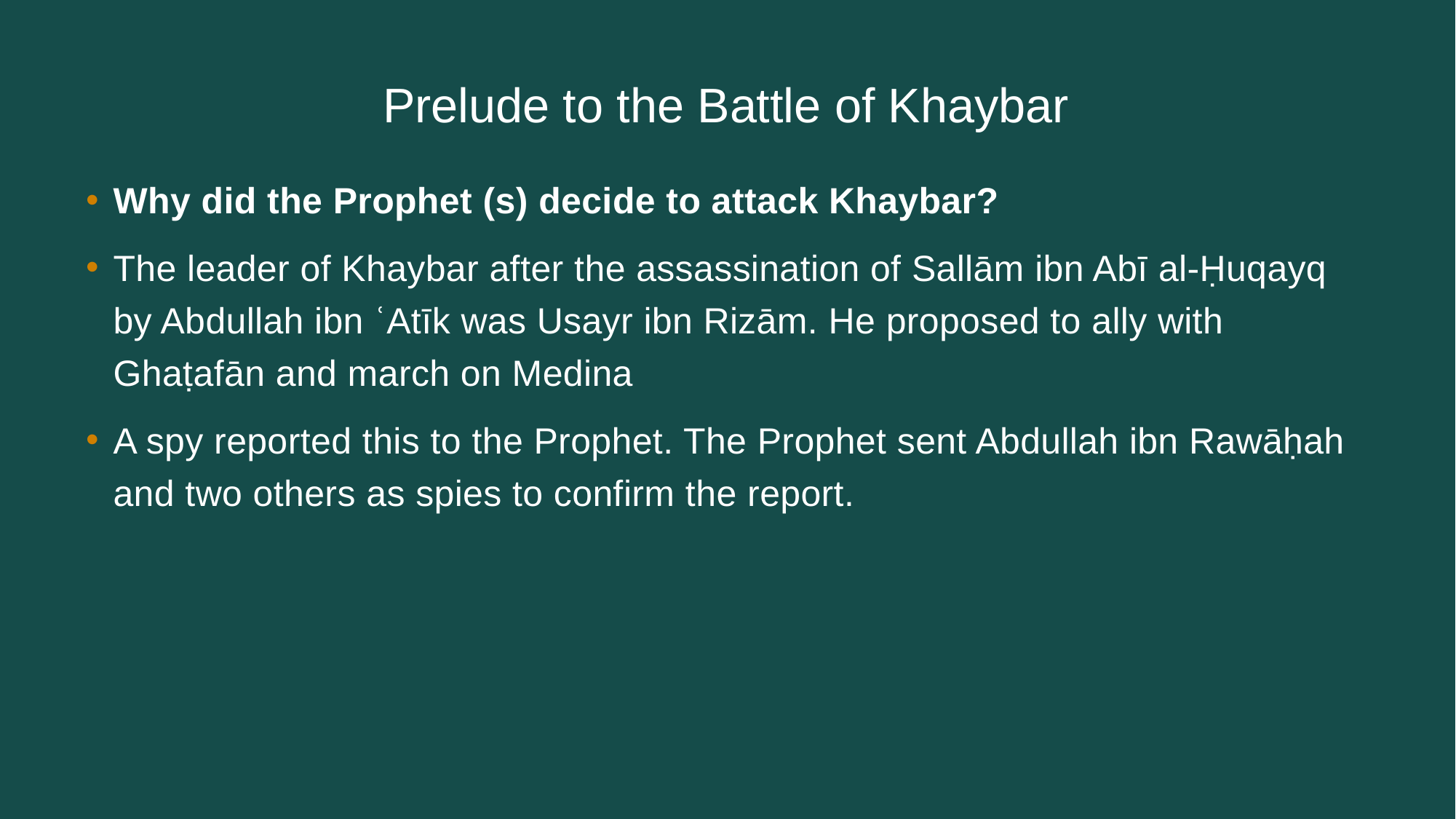

# Prelude to the Battle of Khaybar
Why did the Prophet (s) decide to attack Khaybar?
The leader of Khaybar after the assassination of Sallām ibn Abī al-Ḥuqayq by Abdullah ibn ʿAtīk was Usayr ibn Rizām. He proposed to ally with Ghaṭafān and march on Medina
A spy reported this to the Prophet. The Prophet sent Abdullah ibn Rawāḥah and two others as spies to confirm the report.